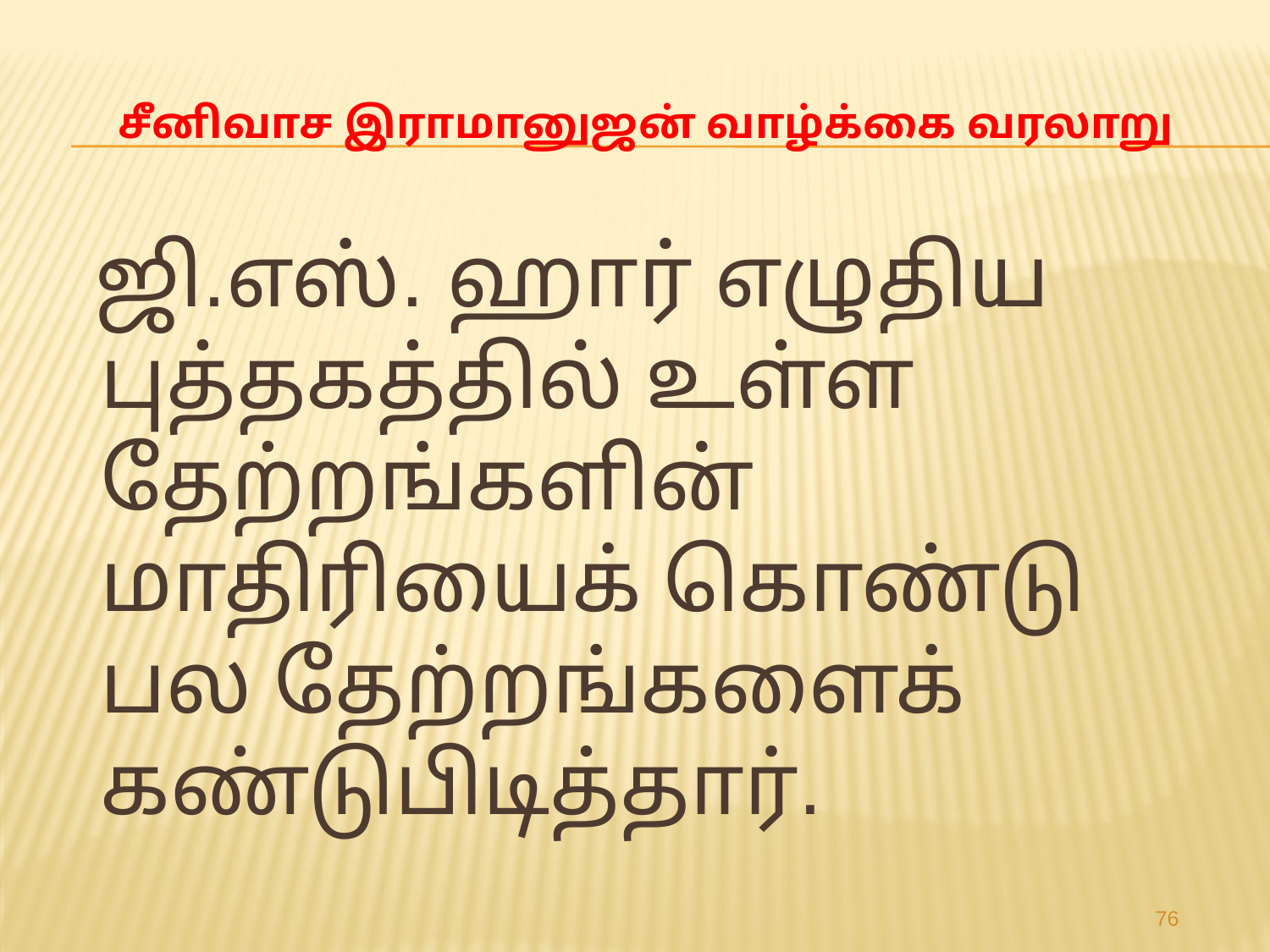

# சீனிவாச இராமானுஜன் வாழ்க்கை வரலாறு
   ஜி.எஸ். ஹார் எழுதிய புத்தகத்தில் உள்ள தேற்றங்களின் மாதிரியைக் கொண்டு பல தேற்றங்களைக் கண்டுபிடித்தார்.

76